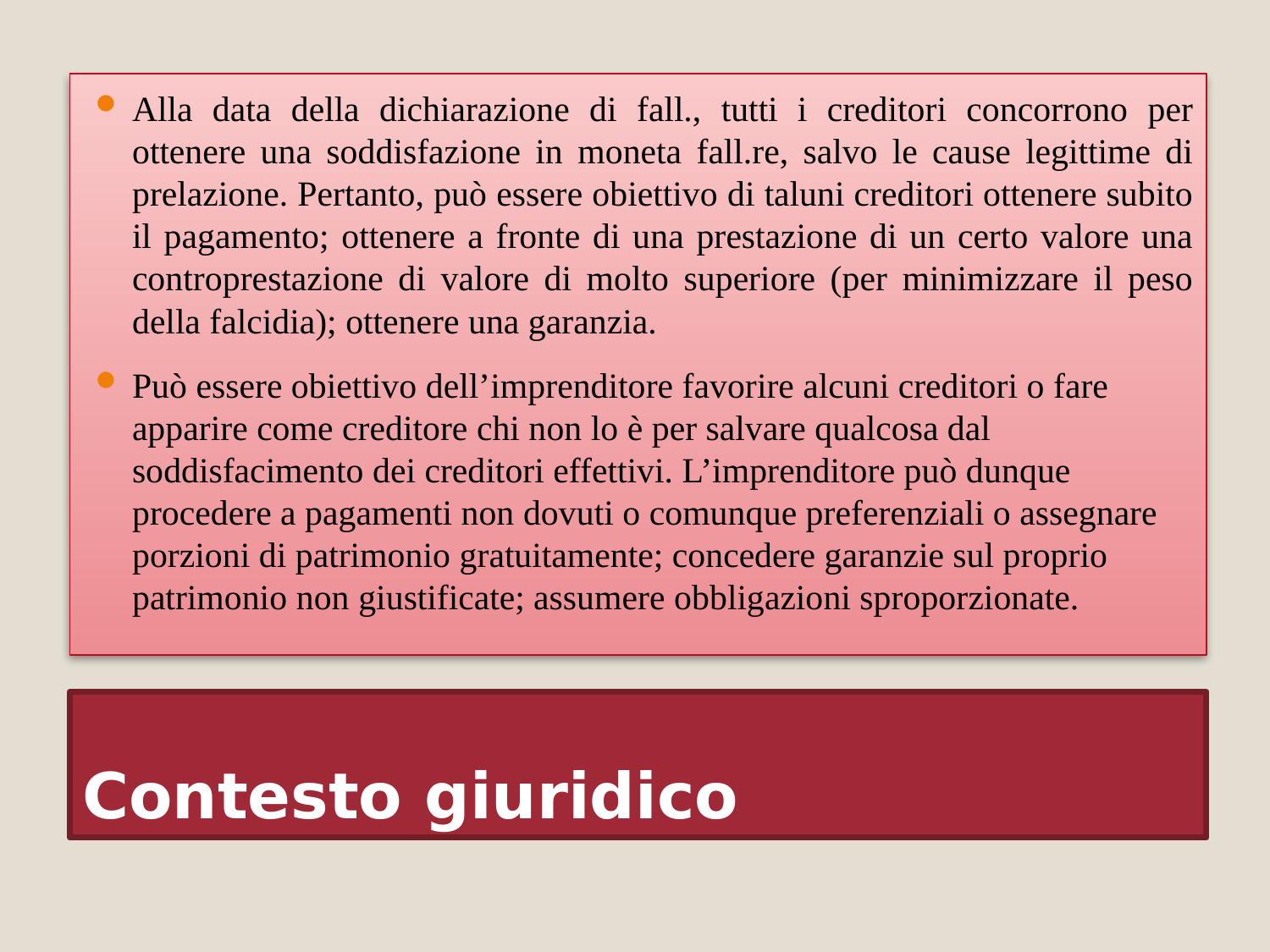

Alla data della dichiarazione di fall., tutti i creditori concorrono per ottenere una soddisfazione in moneta fall.re, salvo le cause legittime di prelazione. Pertanto, può essere obiettivo di taluni creditori ottenere subito il pagamento; ottenere a fronte di una prestazione di un certo valore una controprestazione di valore di molto superiore (per minimizzare il peso della falcidia); ottenere una garanzia.
Può essere obiettivo dell’imprenditore favorire alcuni creditori o fare apparire come creditore chi non lo è per salvare qualcosa dal soddisfacimento dei creditori effettivi. L’imprenditore può dunque procedere a pagamenti non dovuti o comunque preferenziali o assegnare porzioni di patrimonio gratuitamente; concedere garanzie sul proprio patrimonio non giustificate; assumere obbligazioni sproporzionate.

# Contesto giuridico